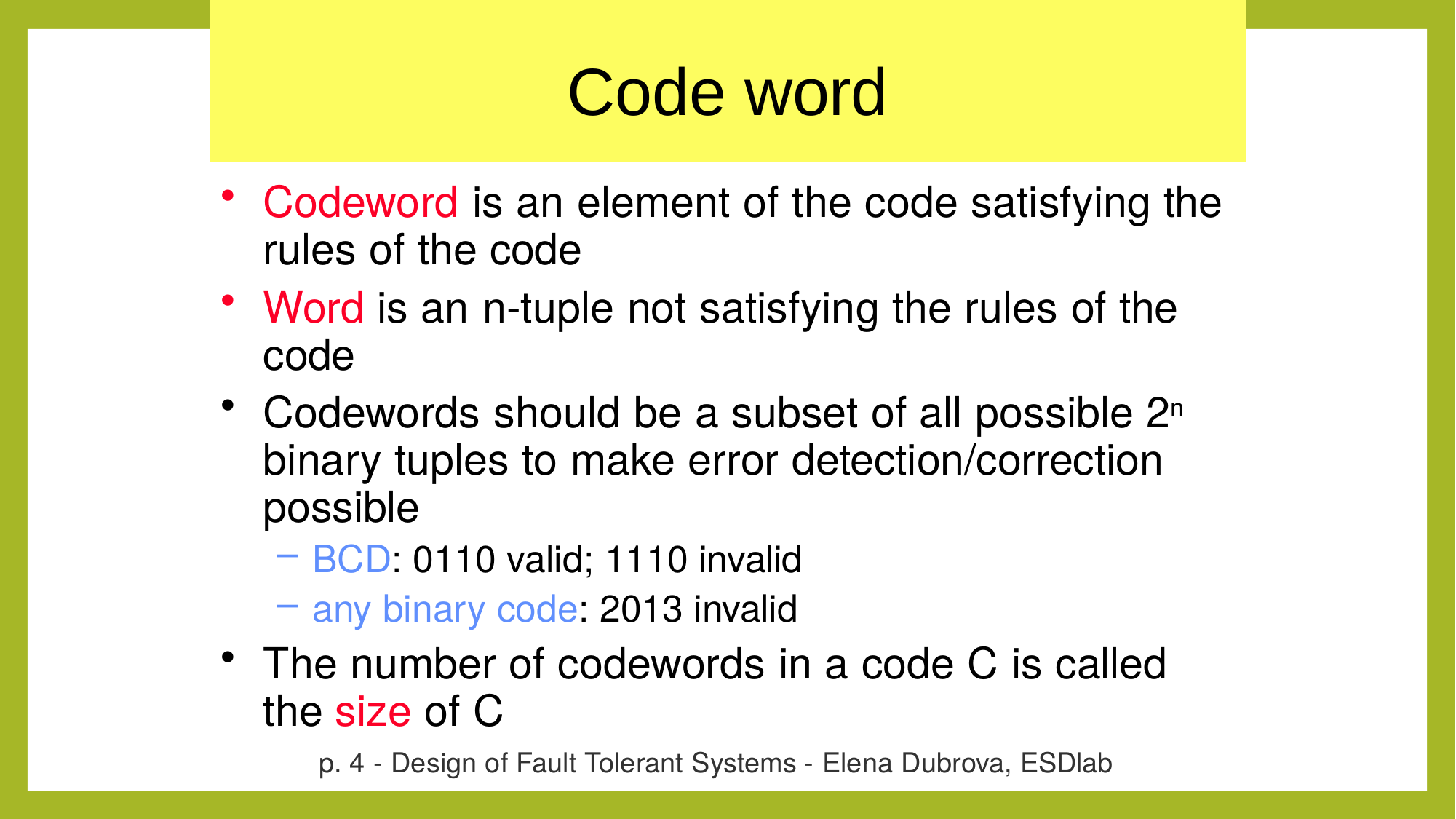

# Code word
Codeword is an element of the code satisfying the rules of the code
Word is an n-tuple not satisfying the rules of the code
Codewords should be a subset of all possible 2n binary tuples to make error detection/correction possible
BCD: 0110 valid; 1110 invalid
any binary code: 2013 invalid
The number of codewords in a code C is called the size of C
p. 4 - Design of Fault Tolerant Systems - Elena Dubrova, ESDlab